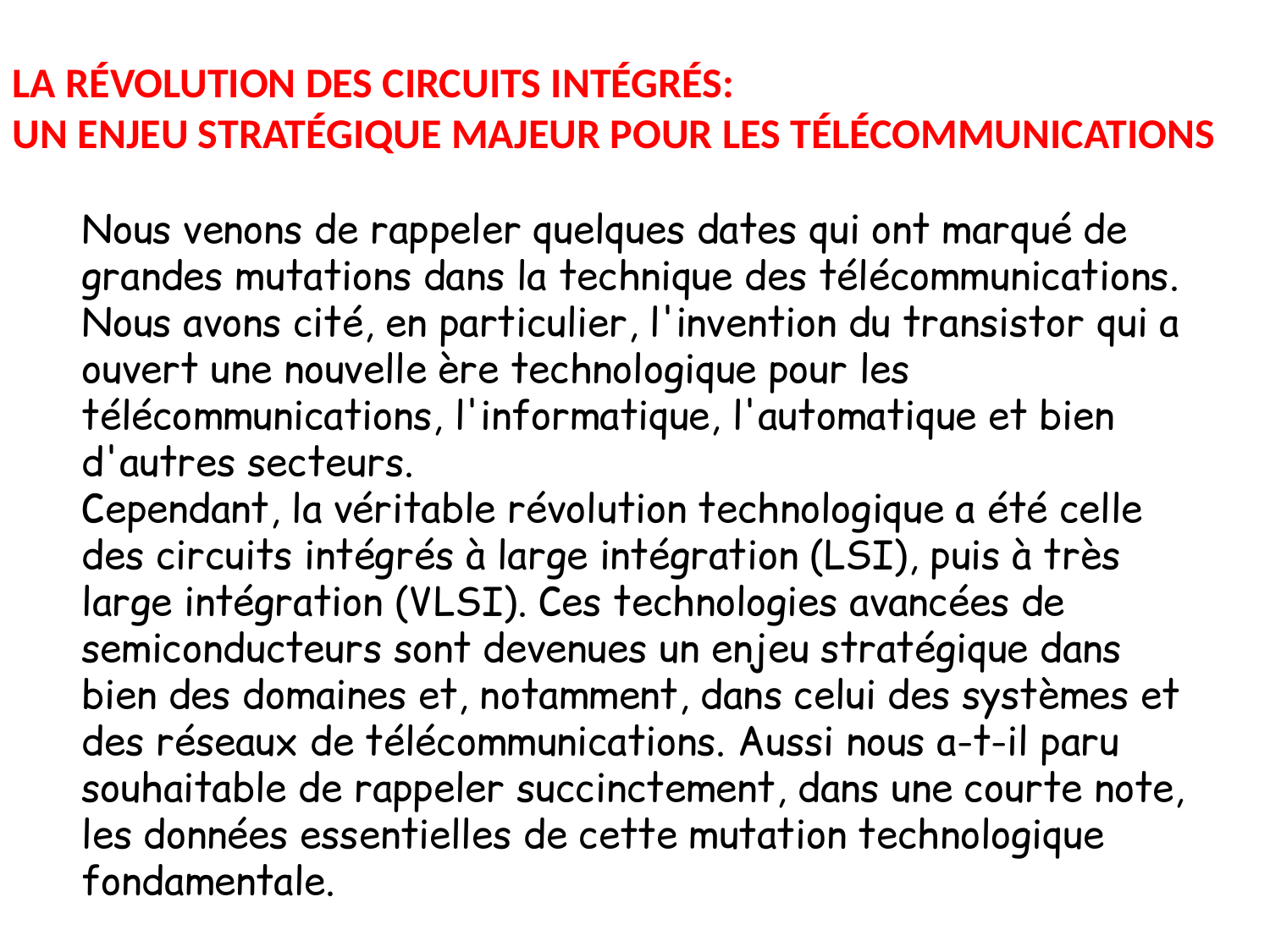

LA RÉVOLUTION DES CIRCUITS INTÉGRÉS:
UN ENJEU STRATÉGIQUE MAJEUR POUR LES TÉLÉCOMMUNICATIONS
Nous venons de rappeler quelques dates qui ont marqué de grandes mutations dans la technique des télécommunications. Nous avons cité, en particulier, l'invention du transistor qui a ouvert une nouvelle ère technologique pour les télécommunications, l'informatique, l'automatique et bien d'autres secteurs.
Cependant, la véritable révolution technologique a été celle des circuits intégrés à large intégration (LSI), puis à très large intégration (VLSI). Ces technologies avancées de semiconducteurs sont devenues un enjeu stratégique dans bien des domaines et, notamment, dans celui des systèmes et des réseaux de télécommunications. Aussi nous a-t-il paru souhaitable de rappeler succinctement, dans une courte note, les données essentielles de cette mutation technologique fondamentale.